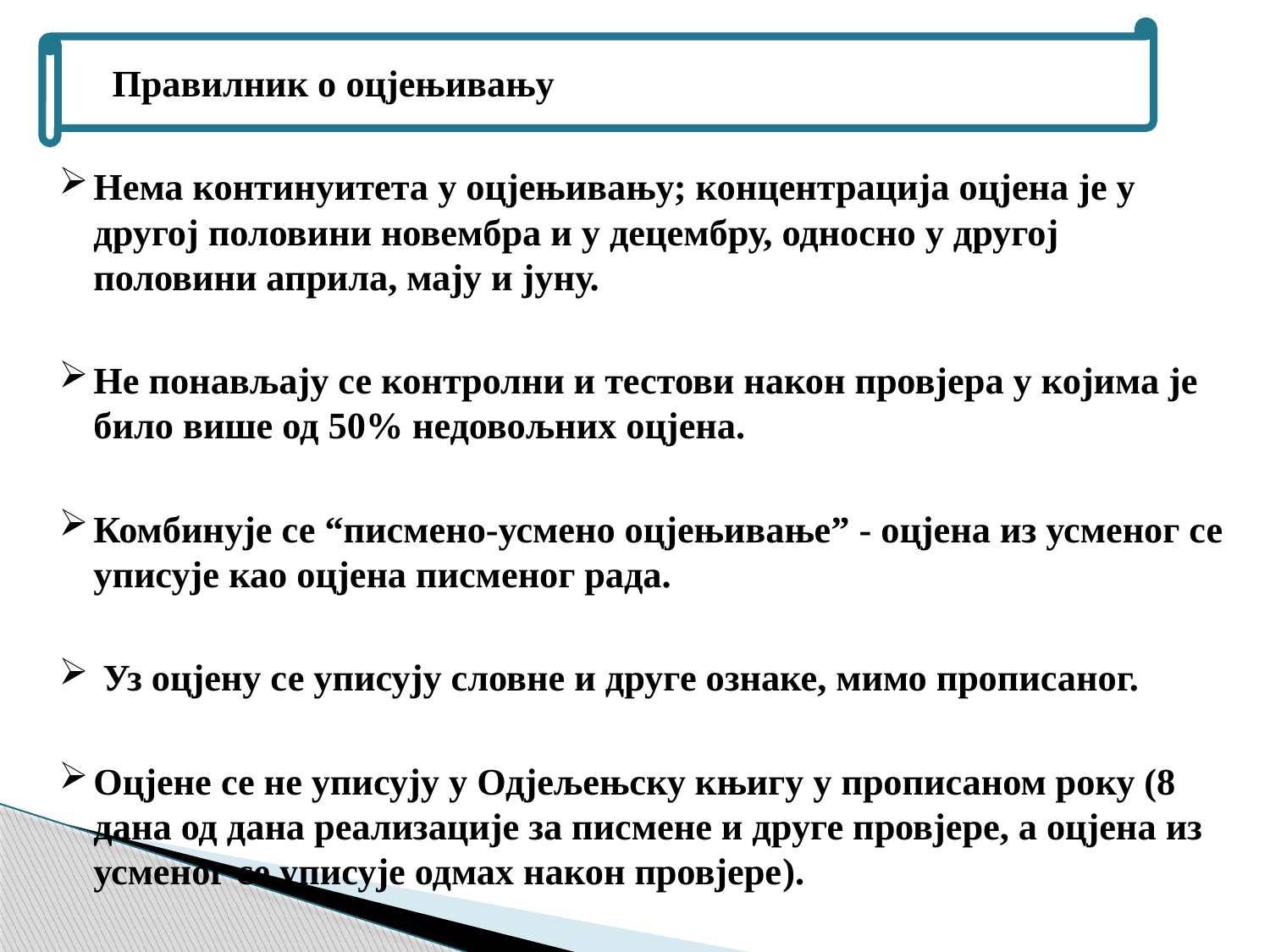

Правилник о оцјењивању

Нема континуитета у оцјењивању; концентрација оцјена је у другој половини новембра и у децембру, односно у другој половини априла, мају и јуну.

Не понављају се контролни и тестови након провјера у којима је било више од 50% недовољних оцјена.

Комбинује се “писмено-усмено оцјењивање” - оцјена из усменог се уписује као оцјена писменог рада.

 Уз оцјену се уписују словне и друге ознаке, мимо прописаног.

Оцјене се не уписују у Одјељењску књигу у прописаном року (8 дана од дана реализације за писмене и друге провјере, а оцјена из усменог се уписује одмах након провјере).